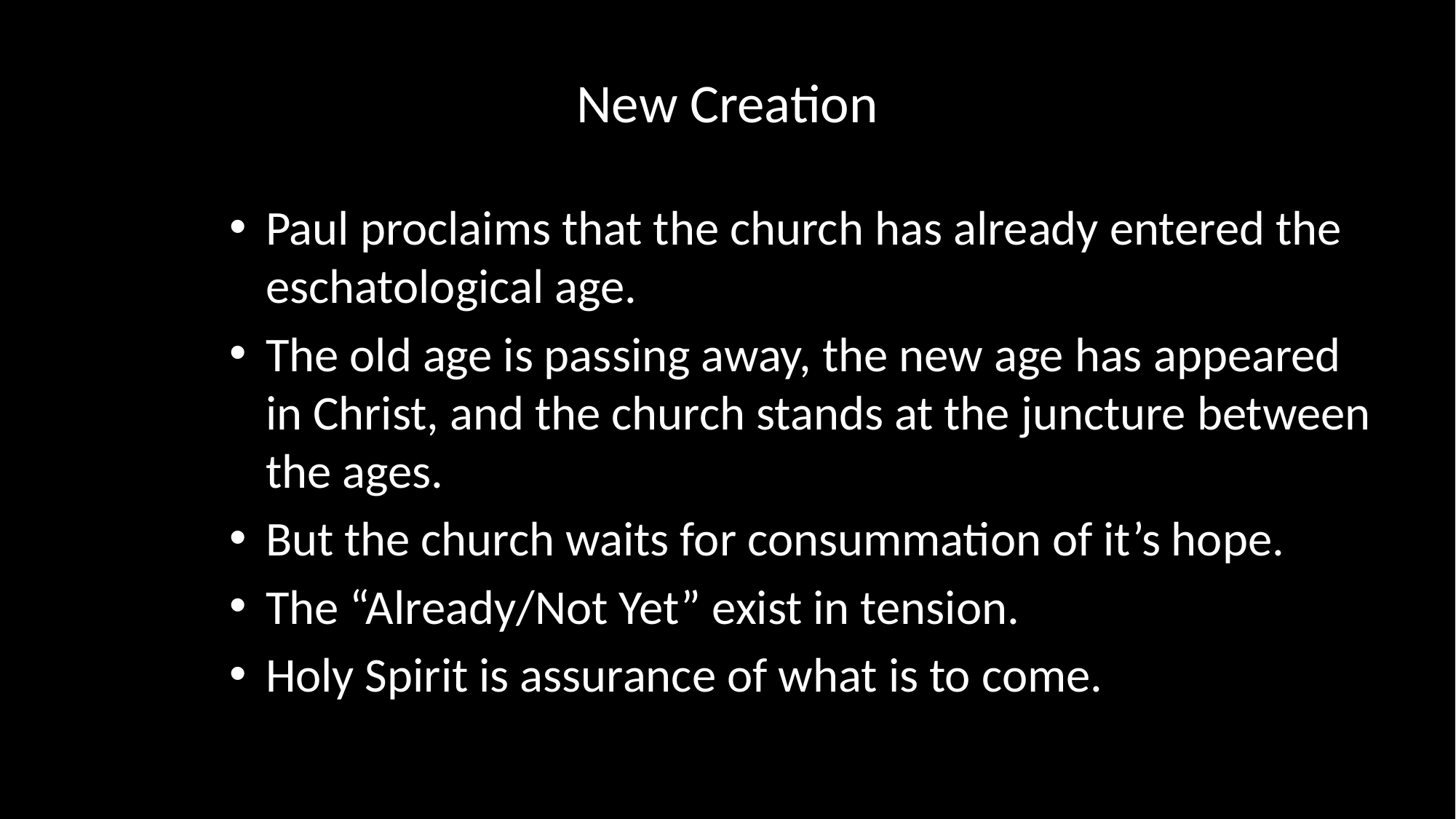

# New Creation
Paul proclaims that the church has already entered the eschatological age.
The old age is passing away, the new age has appeared in Christ, and the church stands at the juncture between the ages.
But the church waits for consummation of it’s hope.
The “Already/Not Yet” exist in tension.
Holy Spirit is assurance of what is to come.